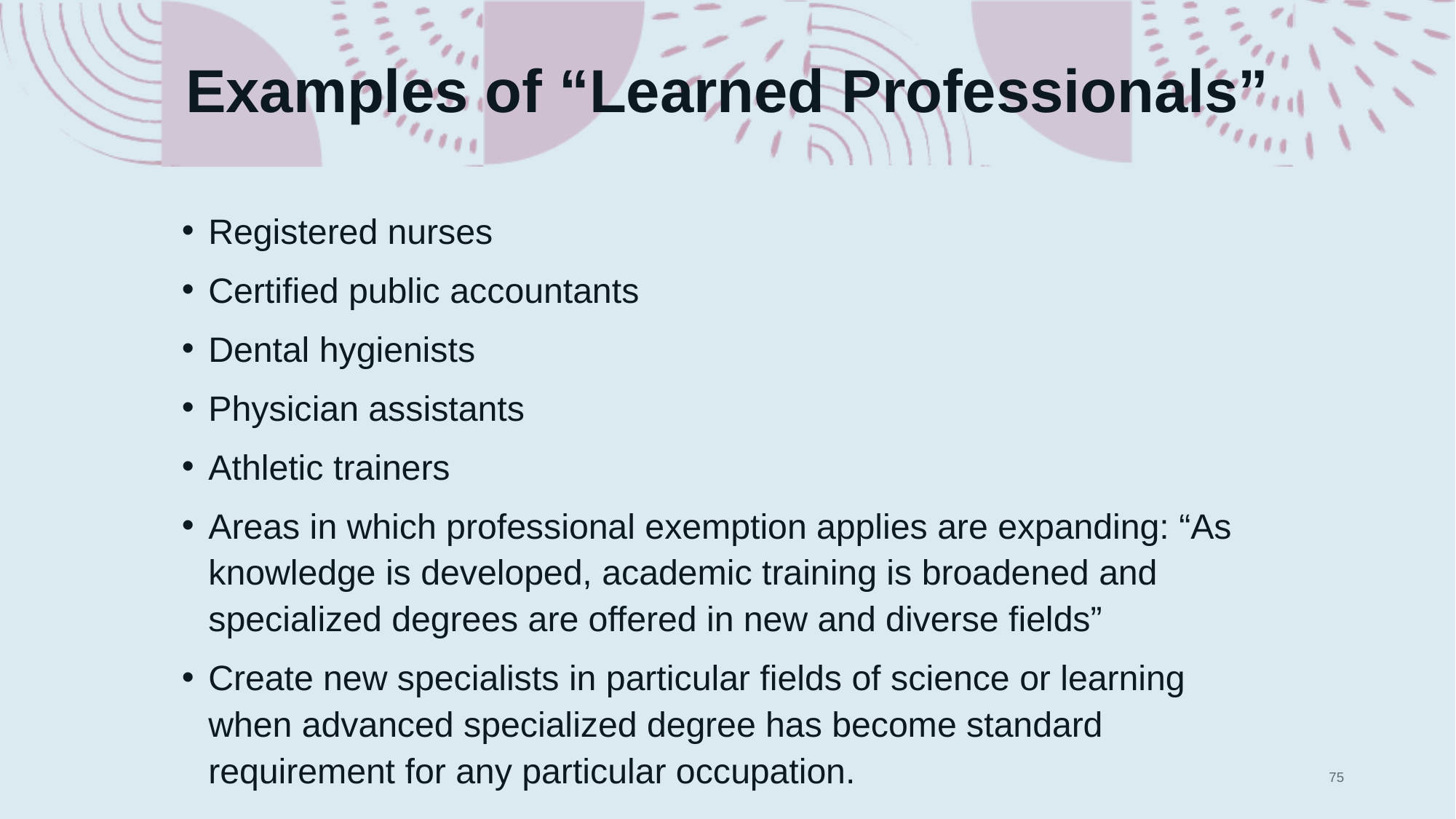

# Examples of “Learned Professionals”
Registered nurses
Certified public accountants
Dental hygienists
Physician assistants
Athletic trainers
Areas in which professional exemption applies are expanding: “As knowledge is developed, academic training is broadened and specialized degrees are offered in new and diverse fields”
Create new specialists in particular fields of science or learning when advanced specialized degree has become standard requirement for any particular occupation.

75